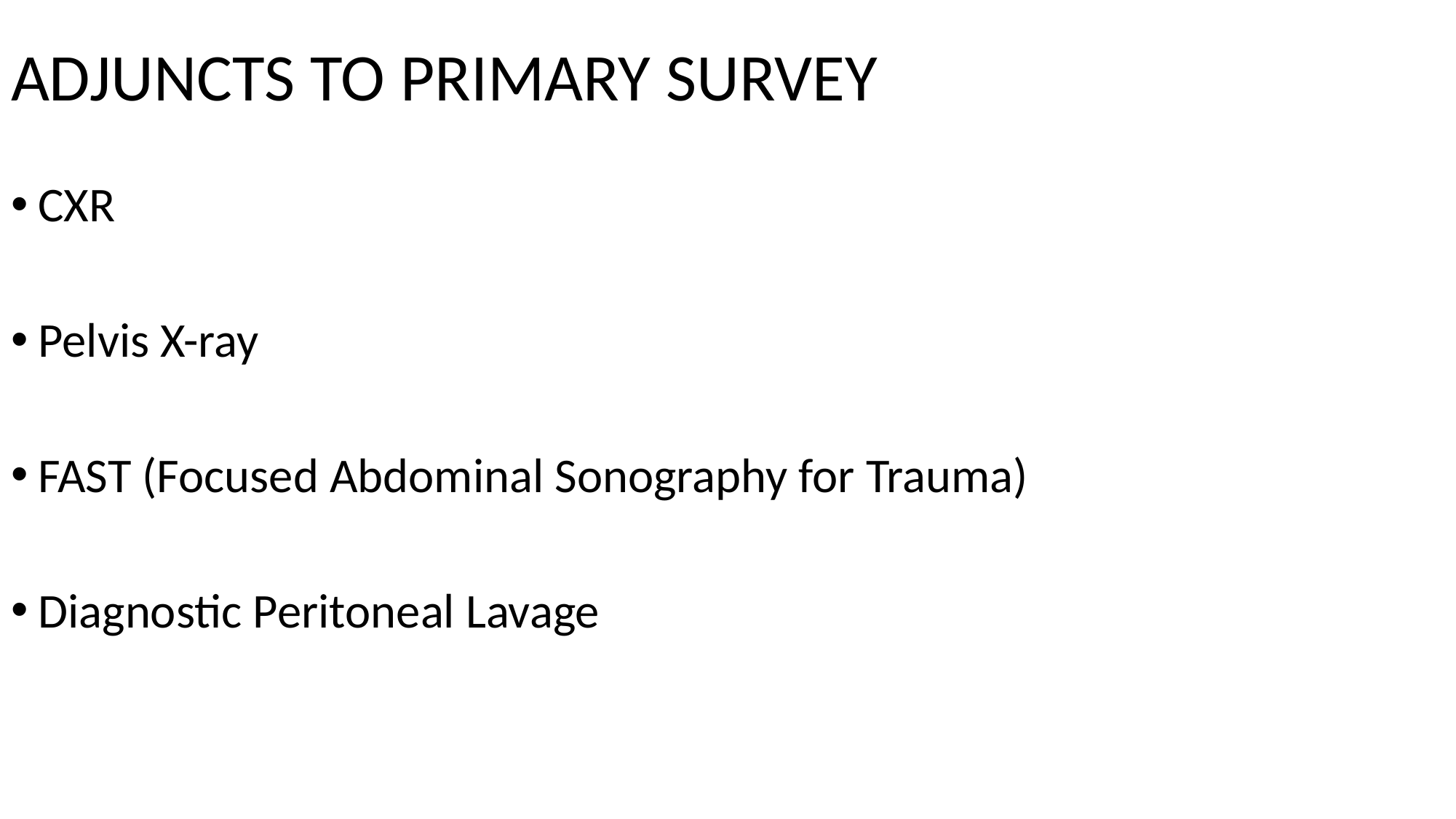

# ADJUNCTS TO PRIMARY SURVEY
CXR

Pelvis X-ray

FAST (Focused Abdominal Sonography for Trauma)

Diagnostic Peritoneal Lavage